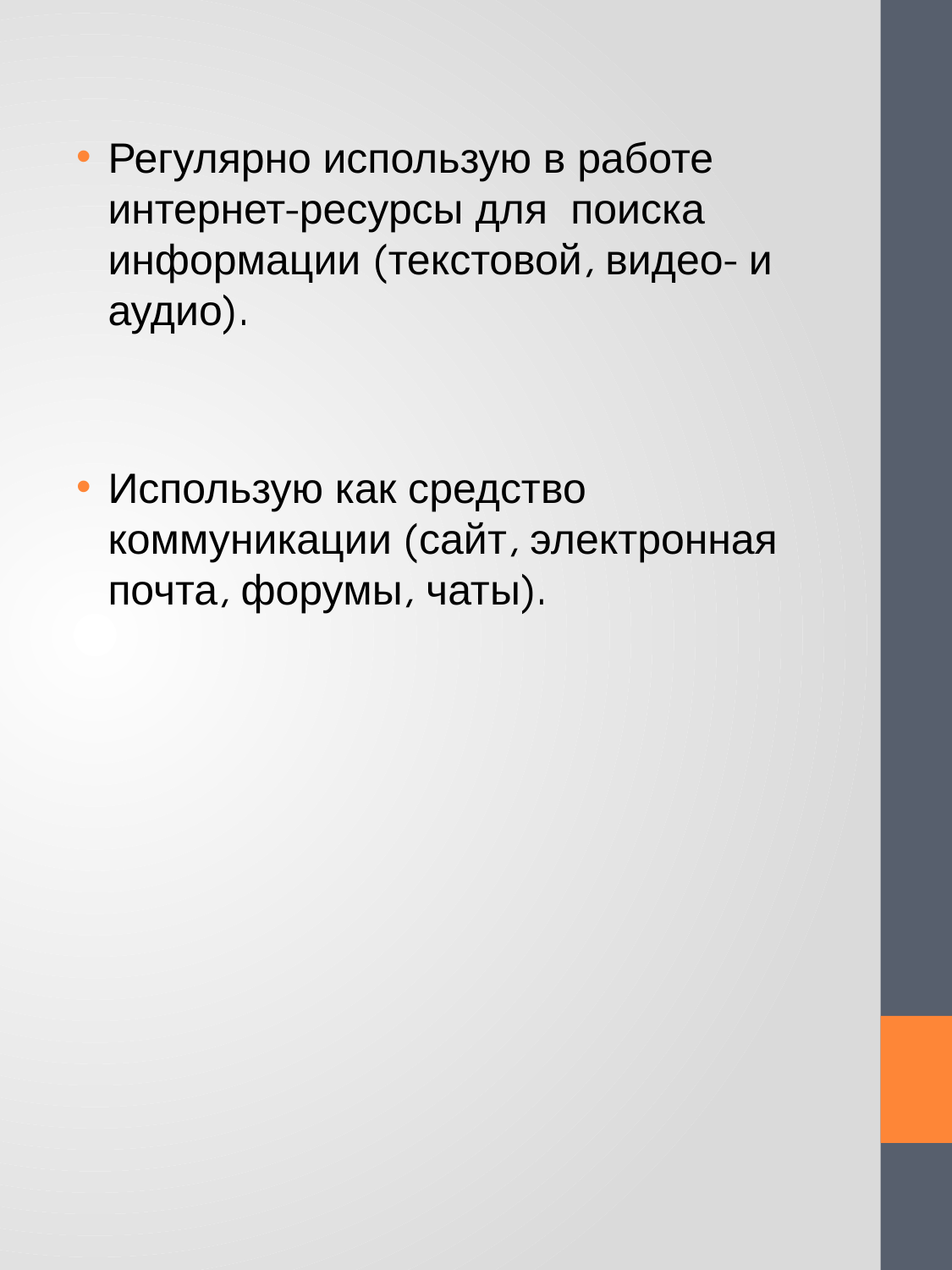

#

Регулярно использую в работе интернет-ресурсы для  поиска информации (текстовой, видео- и аудио).

Использую как средство коммуникации (сайт, электронная почта, форумы, чаты).